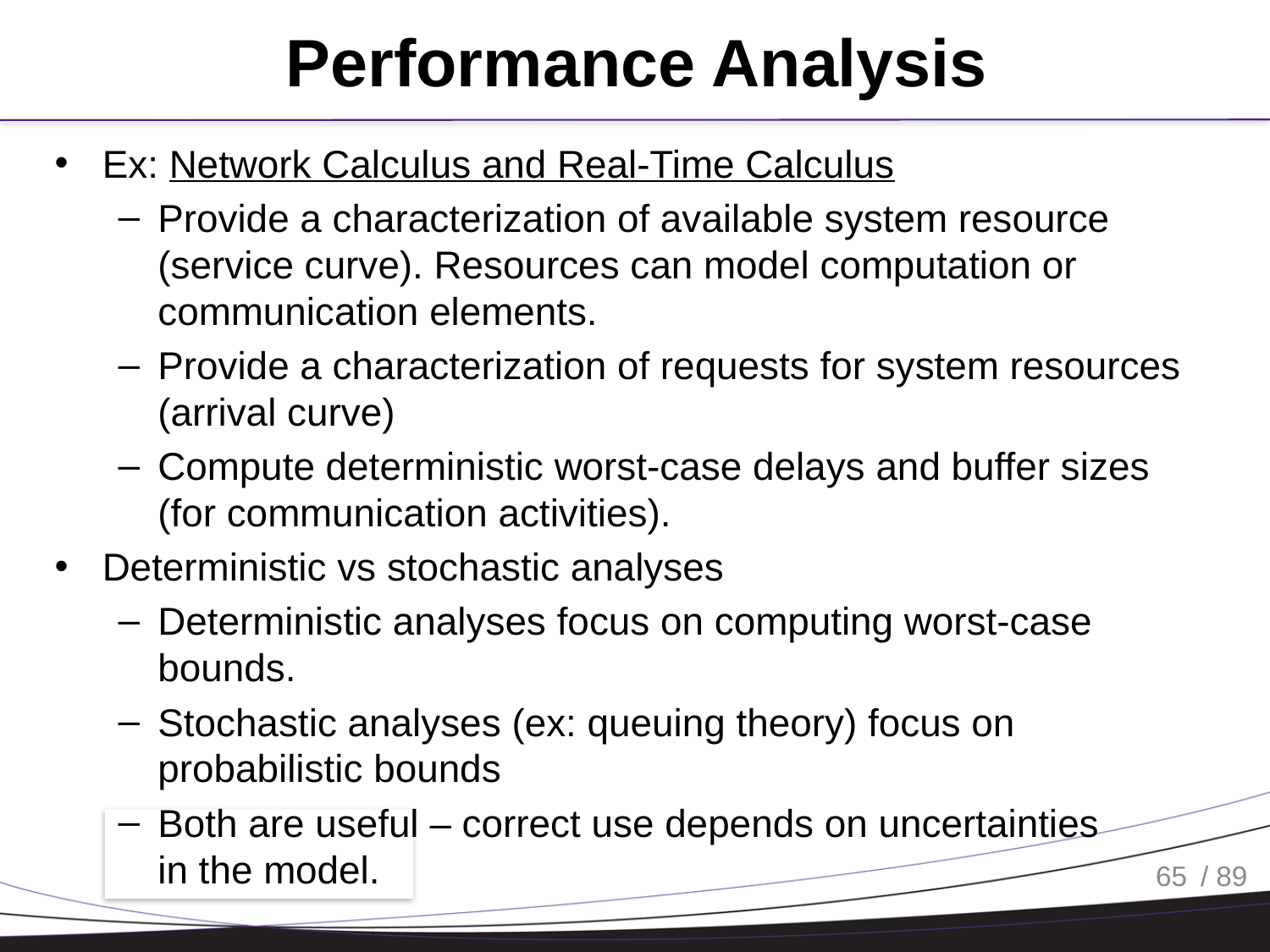

# Performance Analysis
Ex: Network Calculus and Real-Time Calculus
Provide a characterization of available system resource (service curve). Resources can model computation or communication elements.
Provide a characterization of requests for system resources (arrival curve)
Compute deterministic worst-case delays and buffer sizes (for communication activities).
Deterministic vs stochastic analyses
Deterministic analyses focus on computing worst-case bounds.
Stochastic analyses (ex: queuing theory) focus on probabilistic bounds
Both are useful – correct use depends on uncertainties         in the model.
65